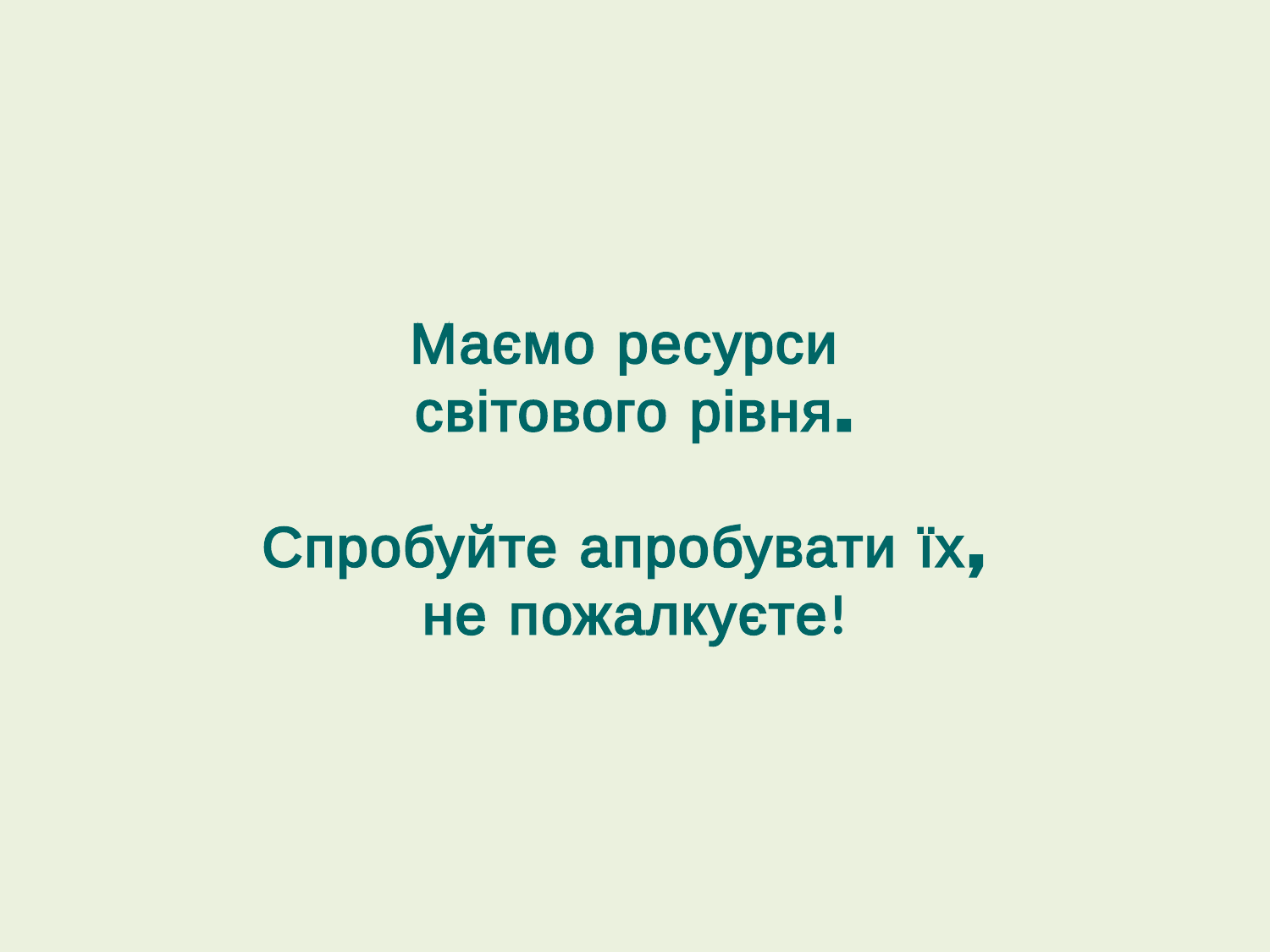

# Маємо ресурси світового рівня. Спробуйте апробувати їх, не пожалкуєте!